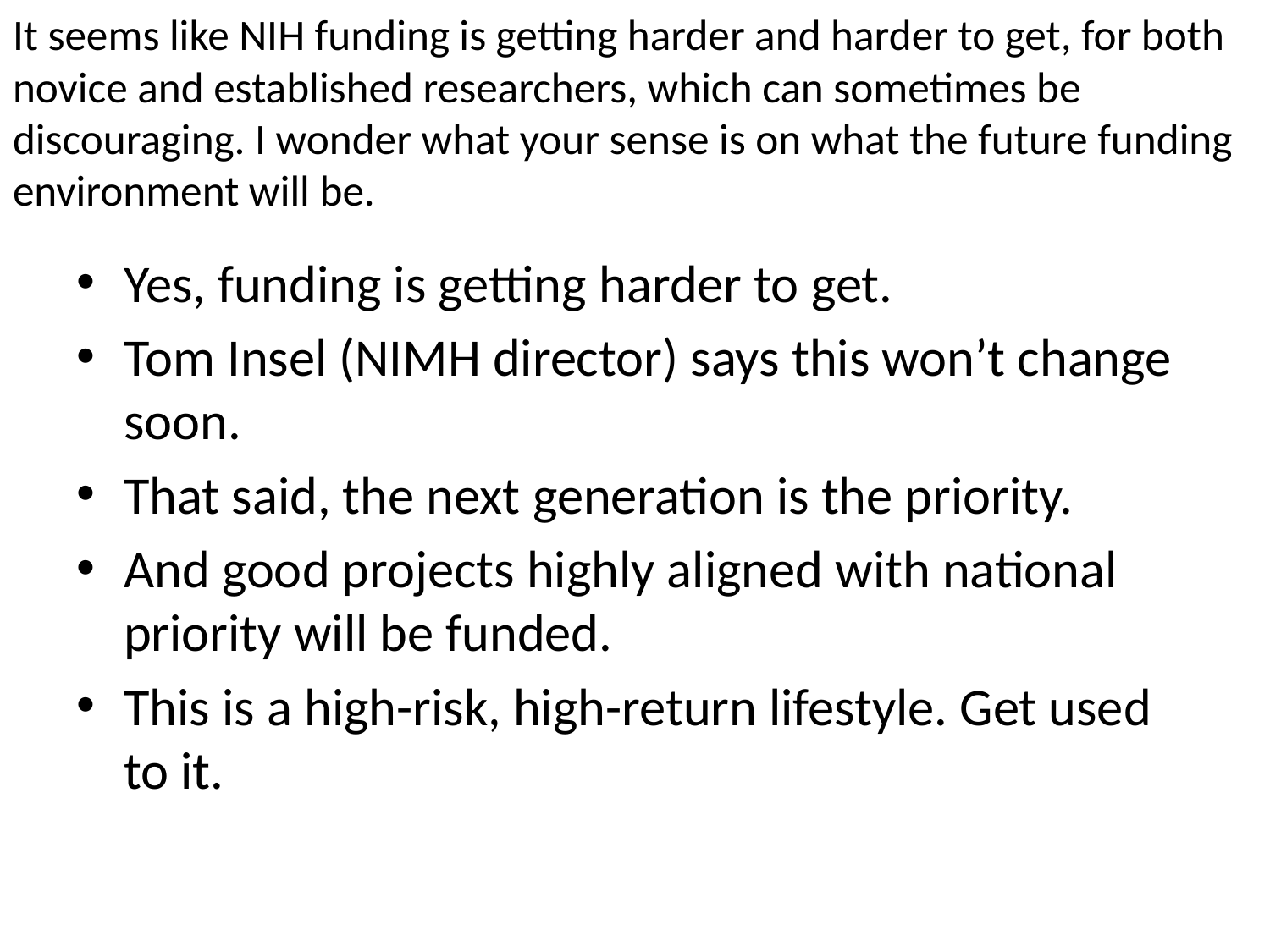

# It seems like NIH funding is getting harder and harder to get, for both novice and established researchers, which can sometimes be discouraging. I wonder what your sense is on what the future funding environment will be.
Yes, funding is getting harder to get.
Tom Insel (NIMH director) says this won’t change soon.
That said, the next generation is the priority.
And good projects highly aligned with national priority will be funded.
This is a high-risk, high-return lifestyle. Get used to it.